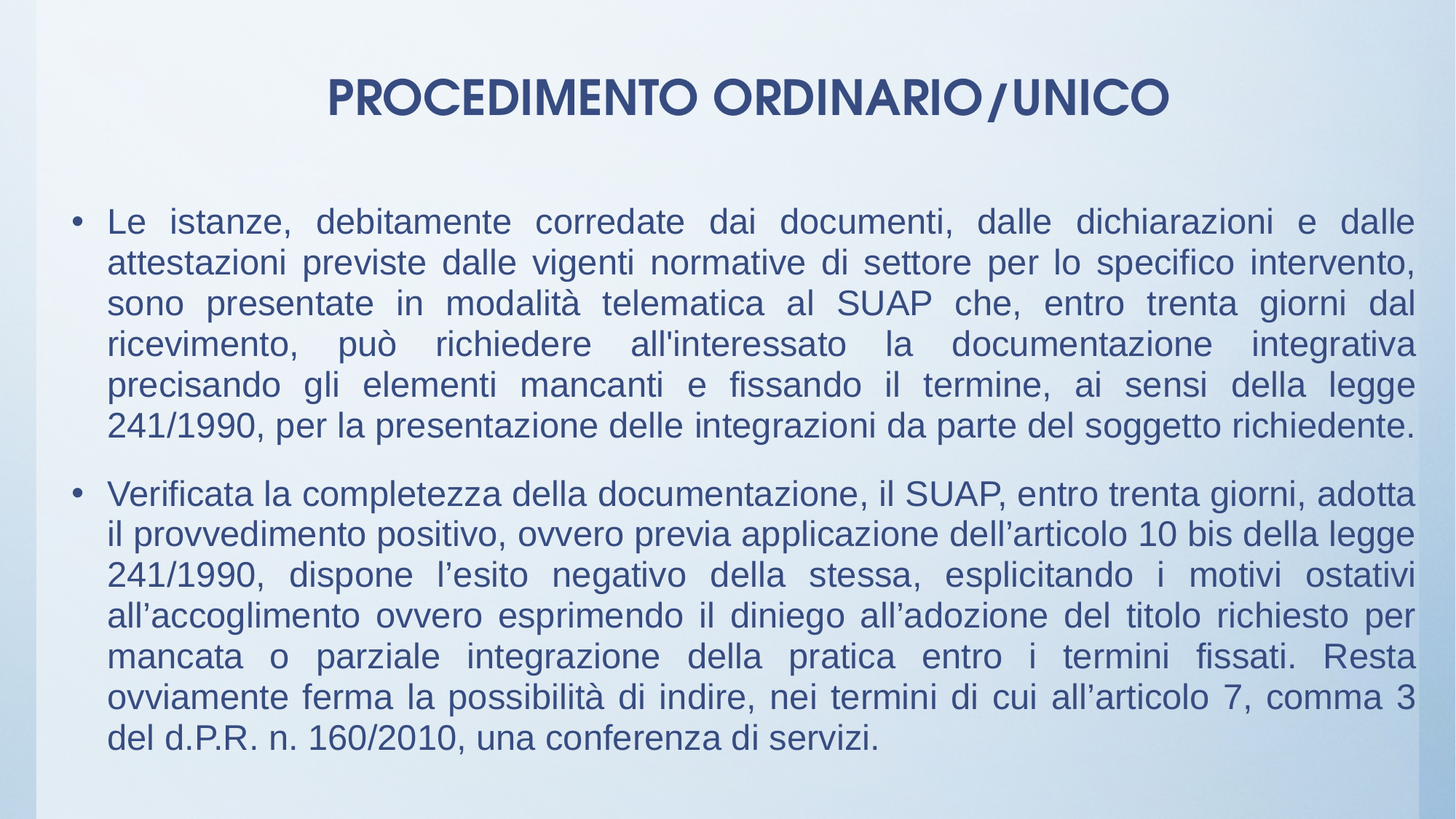

# PROCEDIMENTO ORDINARIO/UNICO
Le istanze, debitamente corredate dai documenti, dalle dichiarazioni e dalle attestazioni previste dalle vigenti normative di settore per lo specifico intervento, sono presentate in modalità telematica al SUAP che, entro trenta giorni dal ricevimento, può richiedere all'interessato la documentazione integrativa precisando gli elementi mancanti e fissando il termine, ai sensi della legge 241/1990, per la presentazione delle integrazioni da parte del soggetto richiedente.
Verificata la completezza della documentazione, il SUAP, entro trenta giorni, adotta il provvedimento positivo, ovvero previa applicazione dell’articolo 10 bis della legge 241/1990, dispone l’esito negativo della stessa, esplicitando i motivi ostativi all’accoglimento ovvero esprimendo il diniego all’adozione del titolo richiesto per mancata o parziale integrazione della pratica entro i termini fissati. Resta ovviamente ferma la possibilità di indire, nei termini di cui all’articolo 7, comma 3 del d.P.R. n. 160/2010, una conferenza di servizi.